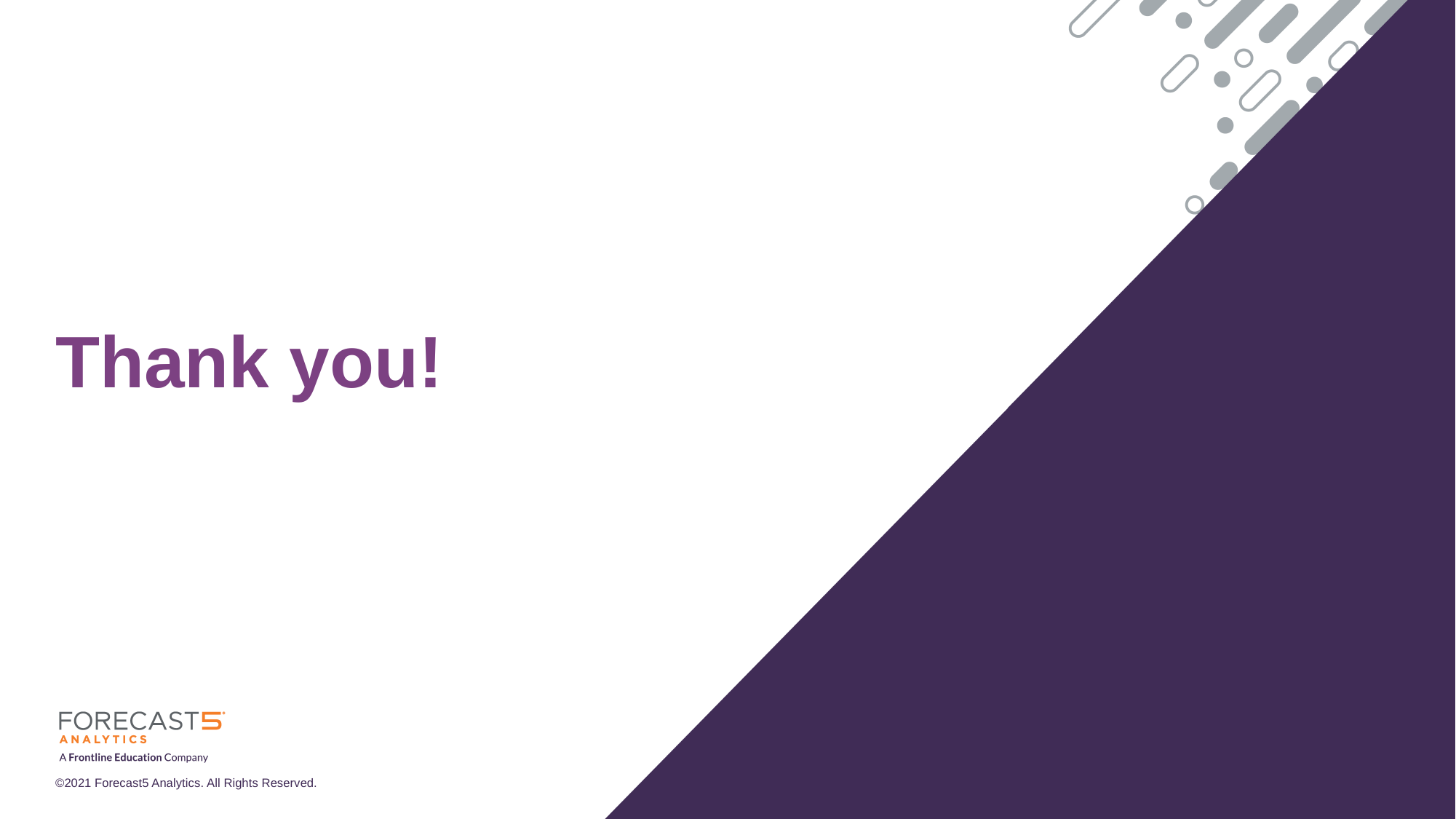

# Thank you!
©2021 Forecast5 Analytics. All Rights Reserved.